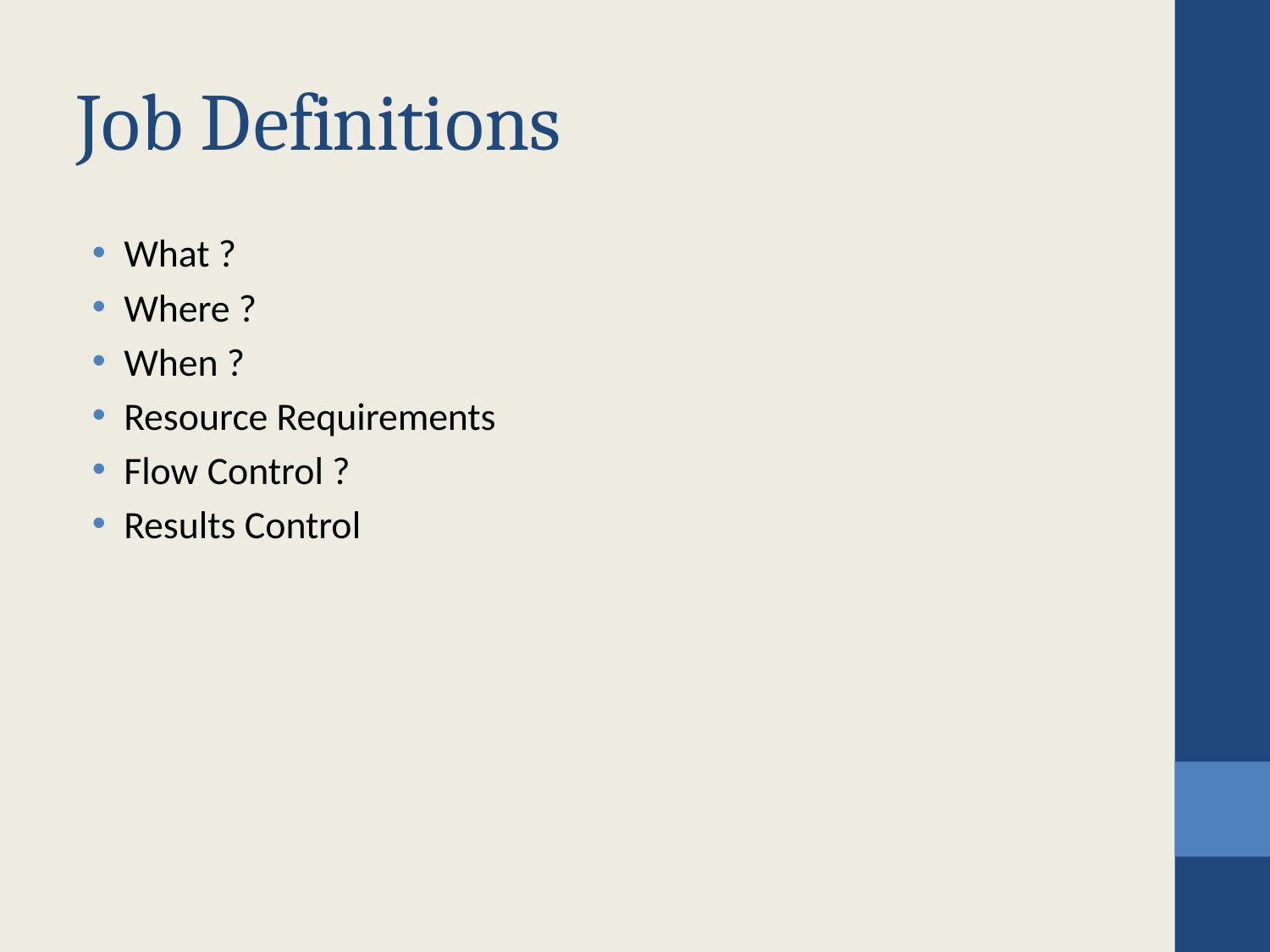

# Job Definitions
What ?
Where ?
When ?
Resource Requirements
Flow Control ?
Results Control